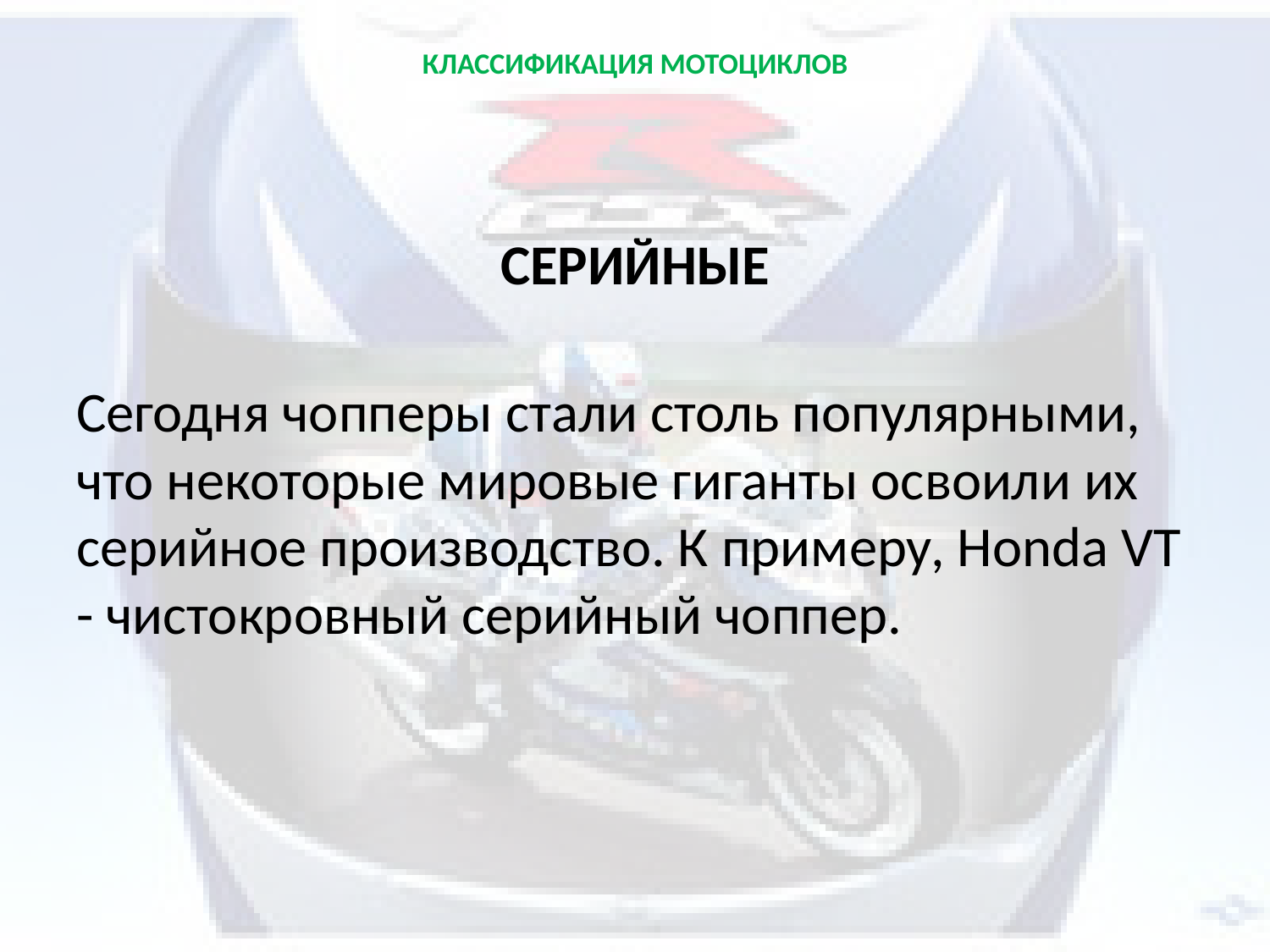

# КЛАССИФИКАЦИЯ МОТОЦИКЛОВ
СЕРИЙНЫЕ
Сегодня чопперы стали столь популярными, что некоторые мировые гиганты освоили их серийное производство. К примеру, Honda VT - чистокровный серийный чоппер.